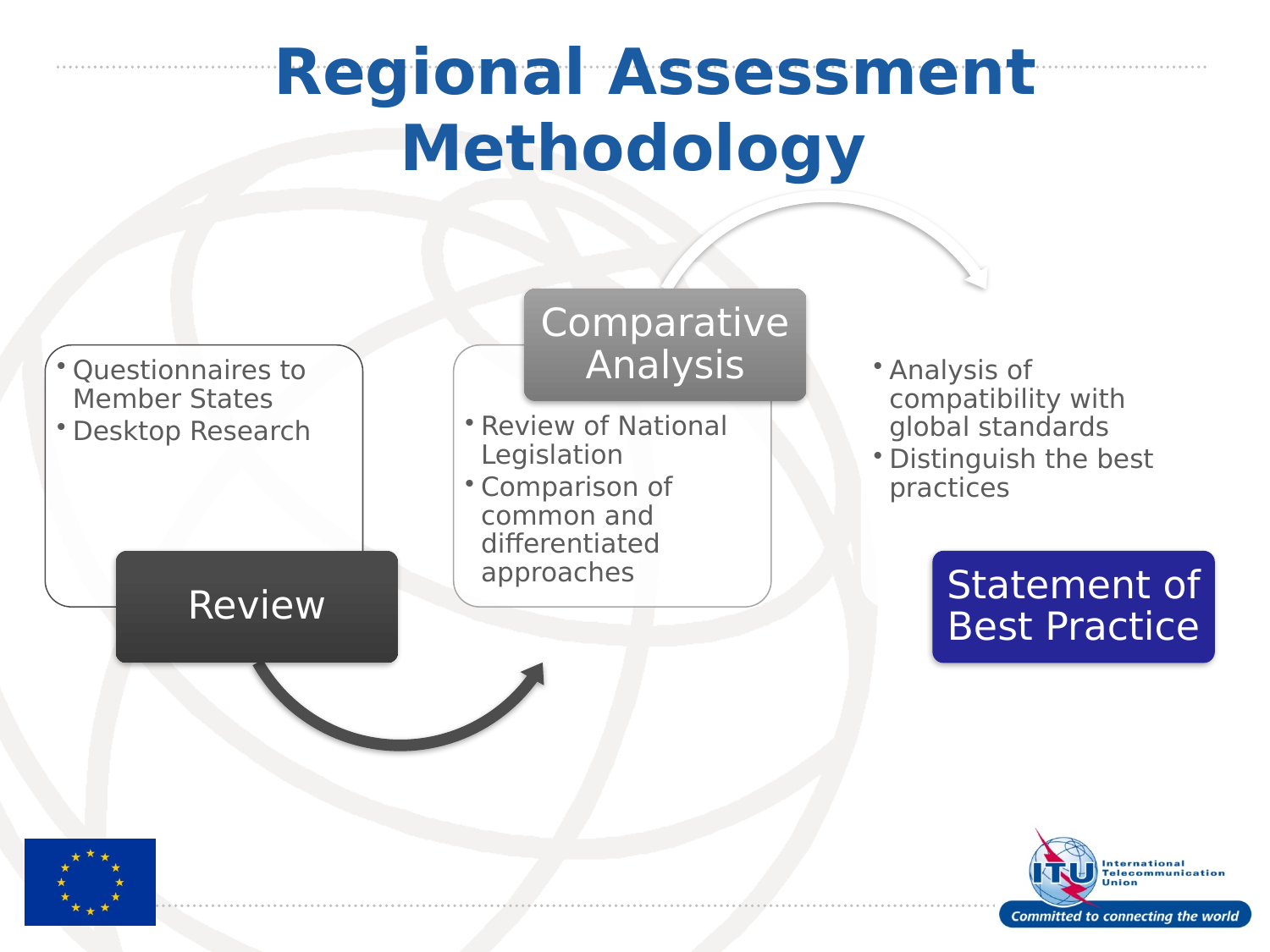

# Regional Assessment Methodology

Questionnaires to Member States
Desktop Research
Review
Review of National Legislation
Comparison of common and differentiated approaches
Comparative Analysis
Analysis of compatibility with global standards
Distinguish the best practices
Statement of Best Practice